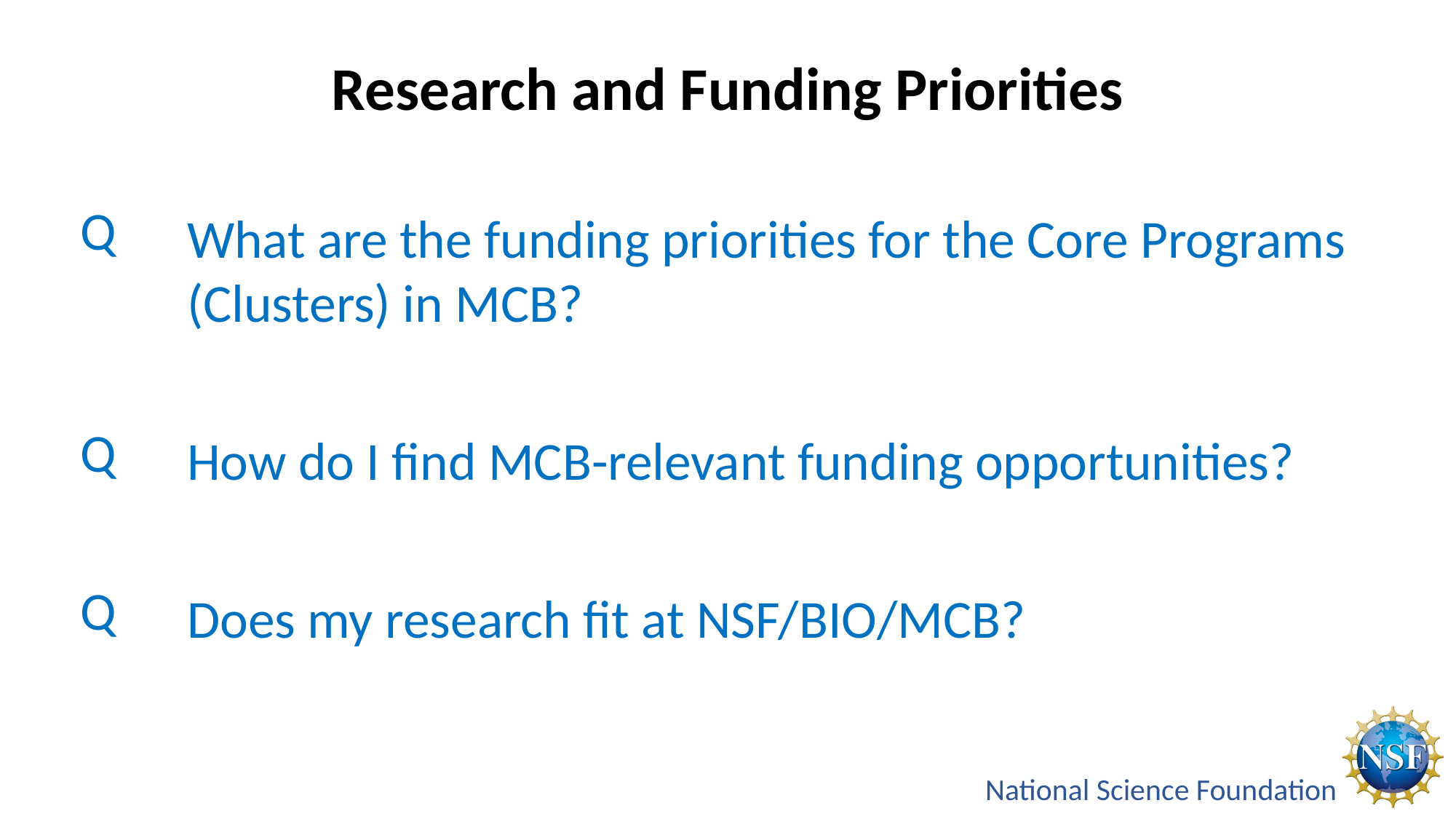

Research and Funding Priorities
What are the funding priorities for the Core Programs (Clusters) in MCB?

How do I find MCB-relevant funding opportunities?

Does my research fit at NSF/BIO/MCB?